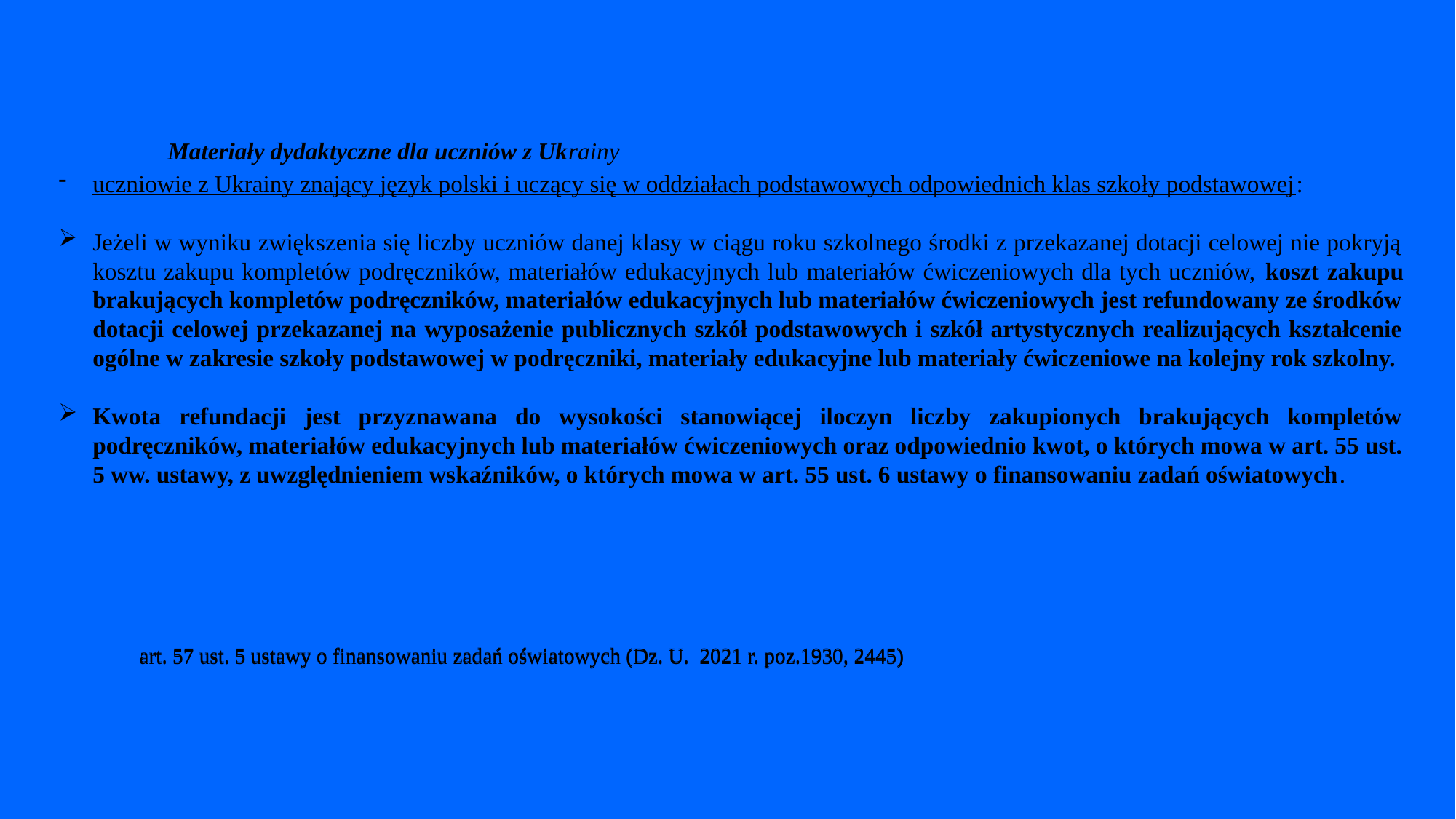

Materiały dydaktyczne dla uczniów z Ukrainy
uczniowie z Ukrainy znający język polski i uczący się w oddziałach podstawowych odpowiednich klas szkoły podstawowej:

Jeżeli w wyniku zwiększenia się liczby uczniów danej klasy w ciągu roku szkolnego środki z przekazanej dotacji celowej nie pokryją kosztu zakupu kompletów podręczników, materiałów edukacyjnych lub materiałów ćwiczeniowych dla tych uczniów, koszt zakupu brakujących kompletów podręczników, materiałów edukacyjnych lub materiałów ćwiczeniowych jest refundowany ze środków dotacji celowej przekazanej na wyposażenie publicznych szkół podstawowych i szkół artystycznych realizujących kształcenie ogólne w zakresie szkoły podstawowej w podręczniki, materiały edukacyjne lub materiały ćwiczeniowe na kolejny rok szkolny.

Kwota refundacji jest przyznawana do wysokości stanowiącej iloczyn liczby zakupionych brakujących kompletów podręczników, materiałów edukacyjnych lub materiałów ćwiczeniowych oraz odpowiednio kwot, o których mowa w art. 55 ust. 5 ww. ustawy, z uwzględnieniem wskaźników, o których mowa w art. 55 ust. 6 ustawy o finansowaniu zadań oświatowych.
 art. 57 ust. 5 ustawy o finansowaniu zadań oświatowych (Dz. U.  2021 r. poz.1930, 2445)
 art. 57 ust. 5 ustawy o finansowaniu zadań oświatowych (Dz. U.  2021 r. poz.1930, 2445)